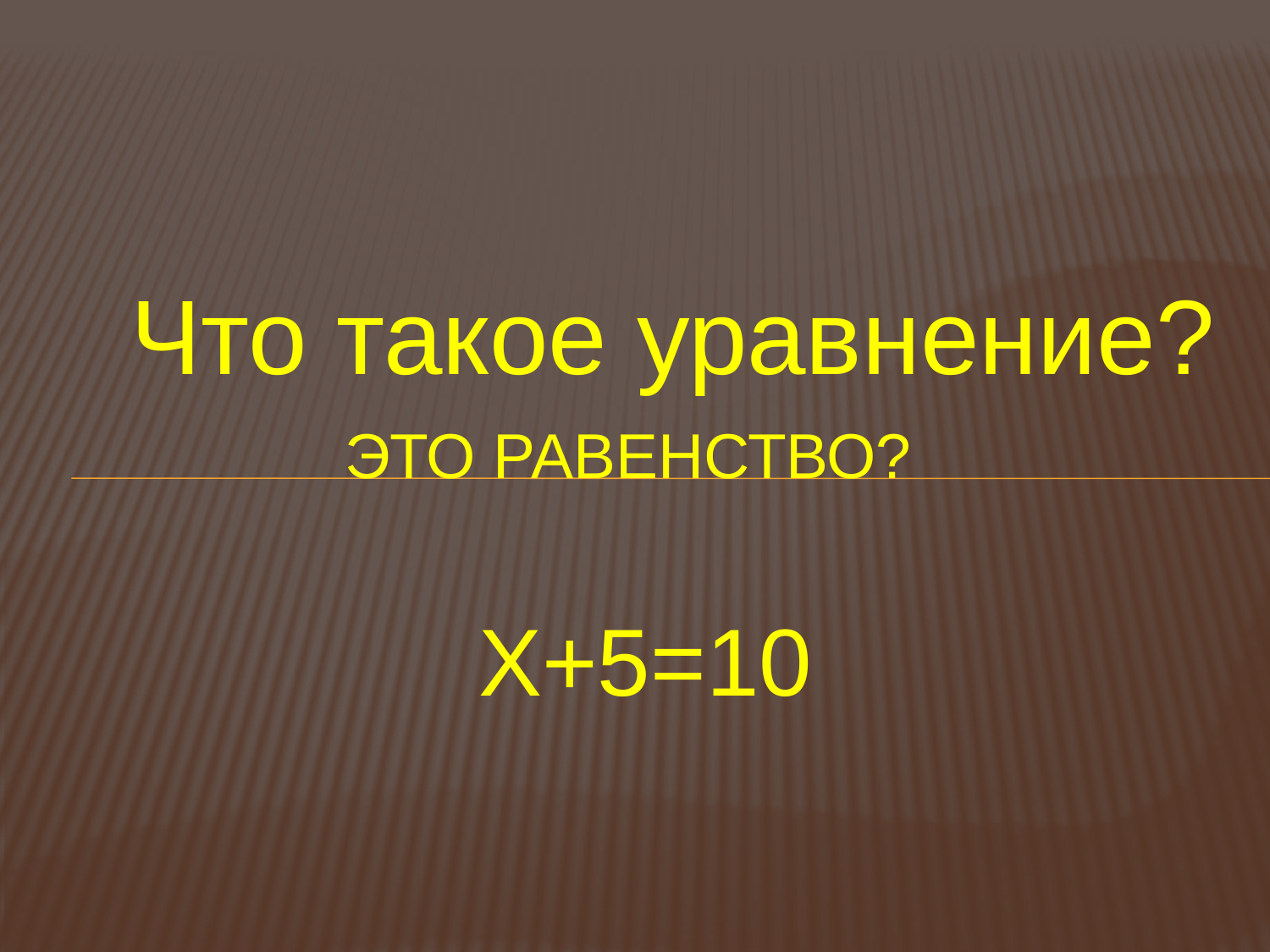

Что такое уравнение?
# Это равенство?
Х+5=10